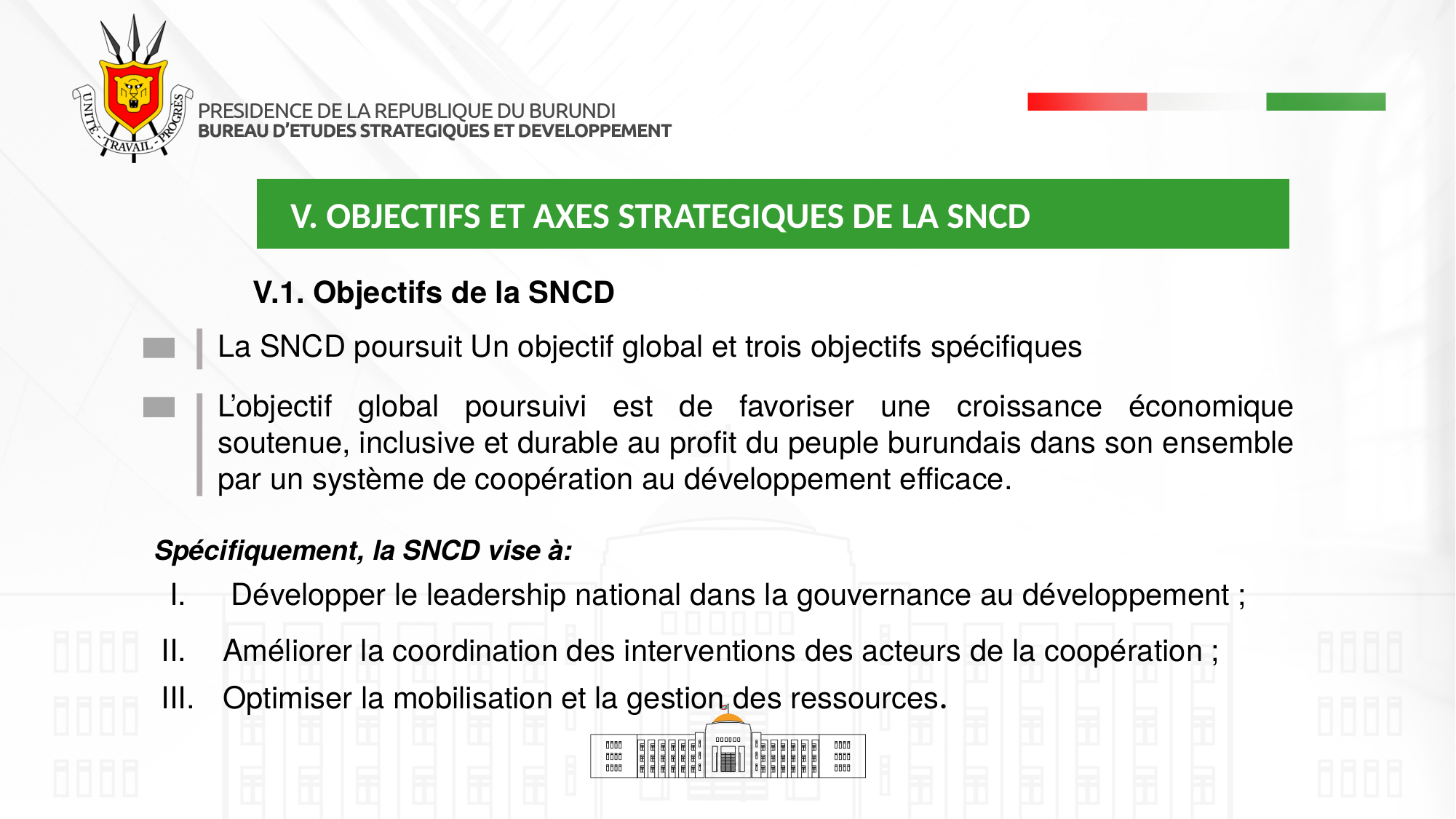

V. OBJECTIFS ET AXES STRATEGIQUES DE LA SNCD
V.1. Objectifs de la SNCD
La SNCD poursuit Un objectif global et trois objectifs spécifiques

L’objectif global poursuivi est de favoriser une croissance économique soutenue, inclusive et durable au profit du peuple burundais dans son ensemble par un système de coopération au développement efficace.

Spécifiquement, la SNCD vise à:
Développer le leadership national dans la gouvernance au développement ;
Améliorer la coordination des interventions des acteurs de la coopération ;
Optimiser la mobilisation et la gestion des ressources.